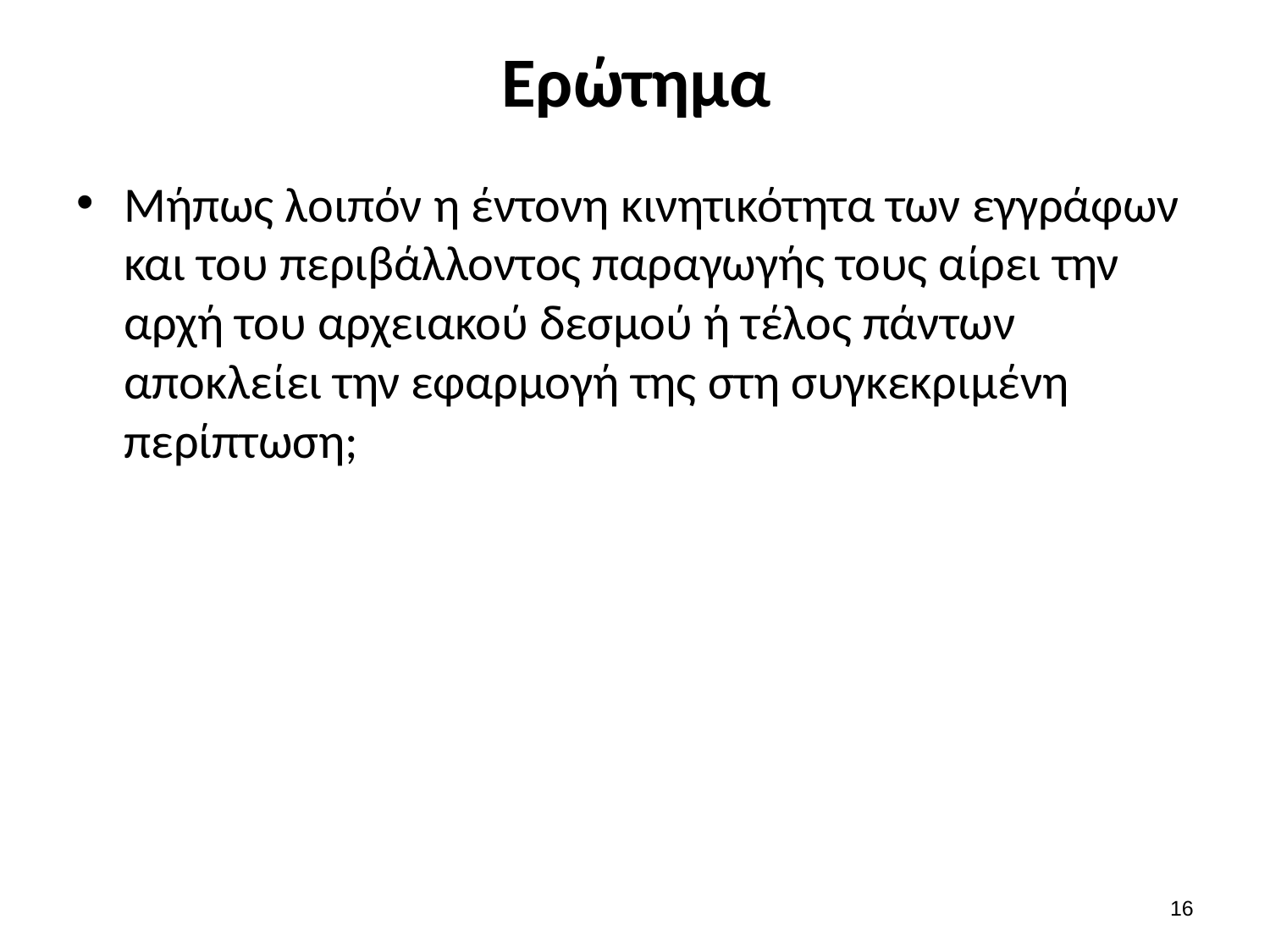

# Ερώτημα
Μήπως λοιπόν η έντονη κινητικότητα των εγγράφων και του περιβάλλοντος παραγωγής τους αίρει την αρχή του αρχειακού δεσμού ή τέλος πάντων αποκλείει την εφαρμογή της στη συγκεκριμένη περίπτωση;

16